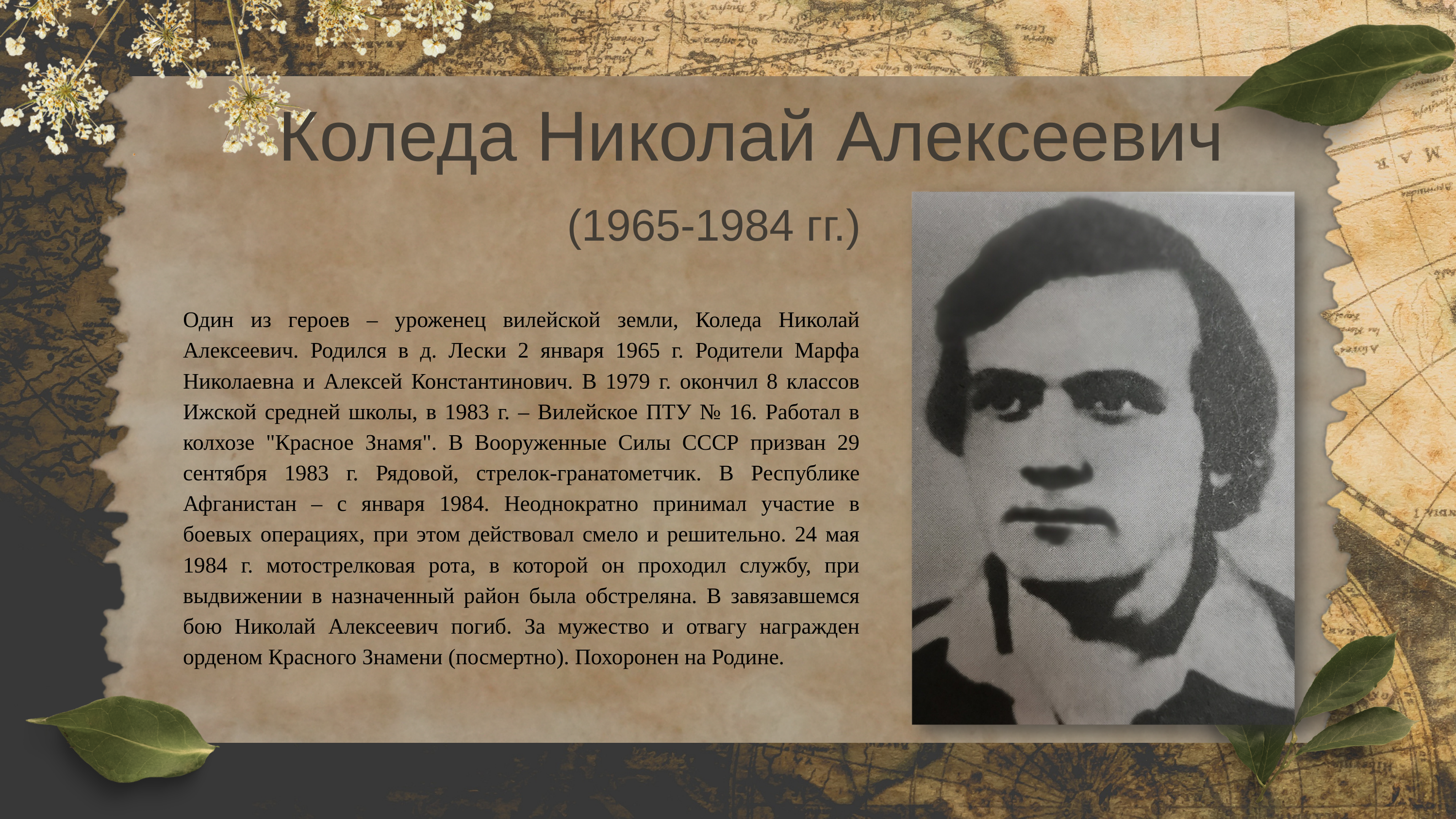

Коледа Николай Алексеевич

(1965-1984 гг.)
Один из героев – уроженец вилейской земли, Коледа Николай Алексеевич. Родился в д. Лески 2 января 1965 г. Родители Марфа Николаевна и Алексей Константинович. В 1979 г. окончил 8 классов Ижской средней школы, в 1983 г. – Вилейское ПТУ № 16. Работал в колхозе "Красное Знамя". В Вооруженные Силы СССР призван 29 сентября 1983 г. Рядовой, стрелок-гранатометчик. В Республике Афганистан – с января 1984. Неоднократно принимал участие в боевых операциях, при этом действовал смело и решительно. 24 мая 1984 г. мотострелковая рота, в которой он проходил службу, при выдвижении в назначенный район была обстреляна. В завязавшемся бою Николай Алексеевич погиб. За мужество и отвагу награжден орденом Красного Знамени (посмертно). Похоронен на Родине.